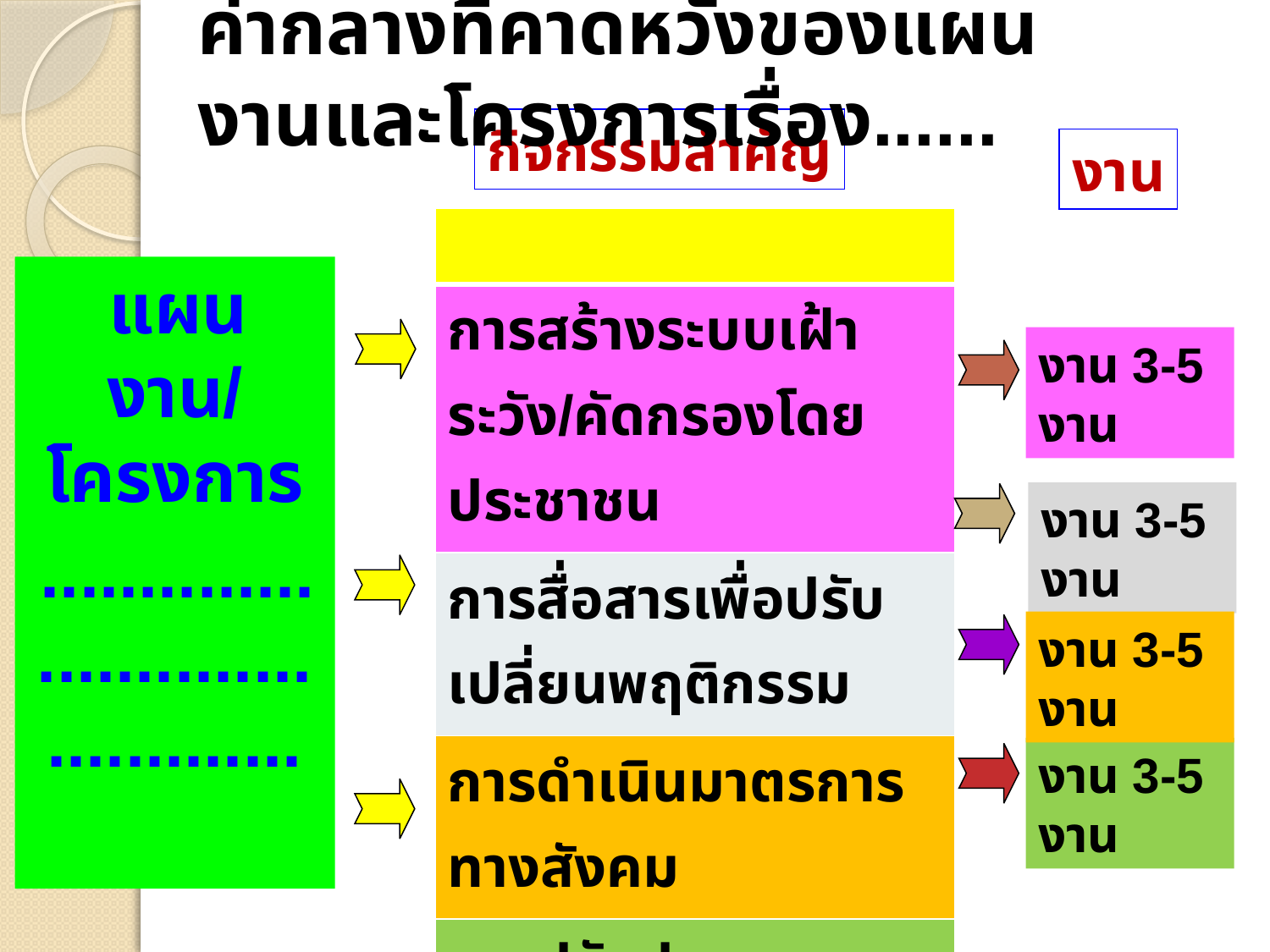

ค่ากลางที่คาดหวังของแผนงานและโครงการเรื่อง......
กิจกรรมสำคัญ
งาน
|  |
| --- |
| การสร้างระบบเฝ้าระวัง/คัดกรองโดยประชาชน |
| การสื่อสารเพื่อปรับเปลี่ยนพฤติกรรม |
| การดำเนินมาตรการทางสังคม |
| การปรับปรุงแผนงาน/โครงการท้องถิ่น/ตำบล |
|  |
แผนงาน/โครงการ
.........................................

งาน 3-5 งาน

งาน 3-5 งาน

งาน 3-5 งาน

งาน 3-5 งาน